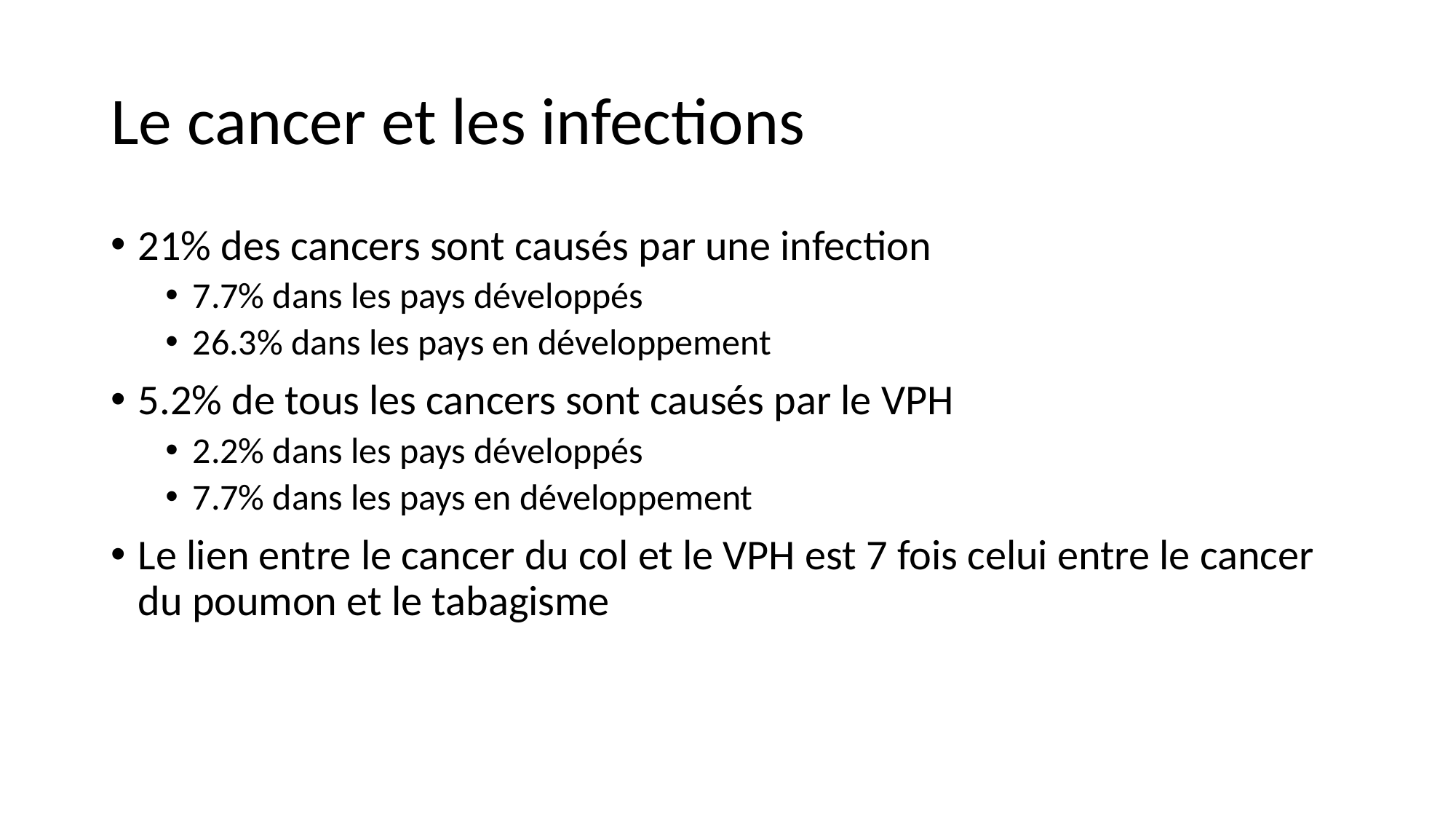

# Le cancer et les infections
21% des cancers sont causés par une infection
7.7% dans les pays développés
26.3% dans les pays en développement
5.2% de tous les cancers sont causés par le VPH
2.2% dans les pays développés
7.7% dans les pays en développement
Le lien entre le cancer du col et le VPH est 7 fois celui entre le cancer du poumon et le tabagisme